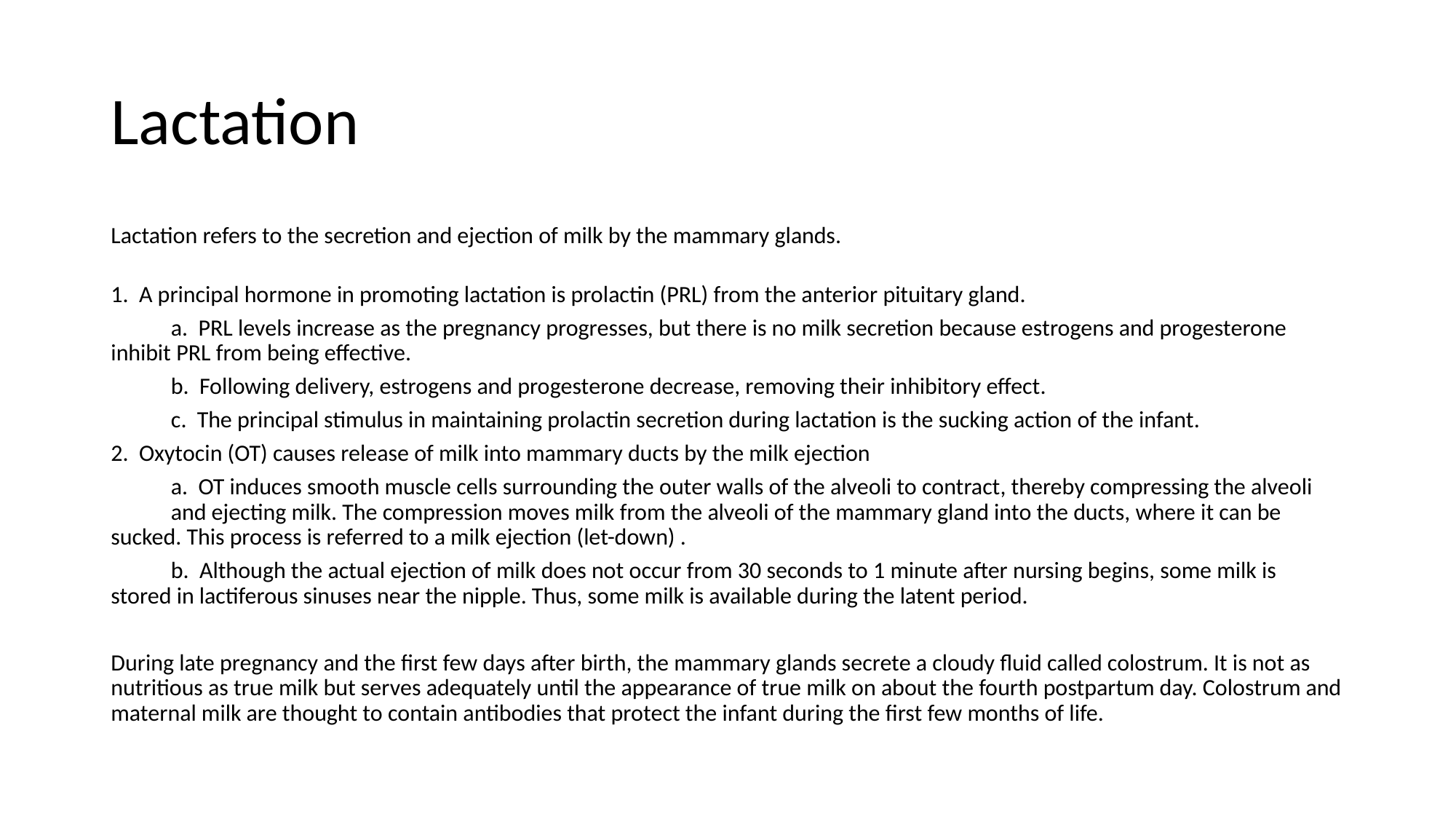

# Lactation
Lactation refers to the secretion and ejection of milk by the mammary glands.

1.  A principal hormone in promoting lactation is prolactin (PRL) from the anterior pituitary gland.
	a.  PRL levels increase as the pregnancy progresses, but there is no milk secretion because estrogens and progesterone 	inhibit PRL from being effective.
	b.  Following delivery, estrogens and progesterone decrease, removing their inhibitory effect.
	c.  The principal stimulus in maintaining prolactin secretion during lactation is the sucking action of the infant.
2.  Oxytocin (OT) causes release of milk into mammary ducts by the milk ejection
	a.  OT induces smooth muscle cells surrounding the outer walls of the alveoli to contract, thereby compressing the alveoli 	and ejecting milk. The compression moves milk from the alveoli of the mammary gland into the ducts, where it can be 	sucked. This process is referred to a milk ejection (let-down) .
	b.  Although the actual ejection of milk does not occur from 30 seconds to 1 minute after nursing begins, some milk is 	stored in lactiferous sinuses near the nipple. Thus, some milk is available during the latent period.

During late pregnancy and the first few days after birth, the mammary glands secrete a cloudy fluid called colostrum. It is not as nutritious as true milk but serves adequately until the appearance of true milk on about the fourth postpartum day. Colostrum and maternal milk are thought to contain antibodies that protect the infant during the first few months of life.